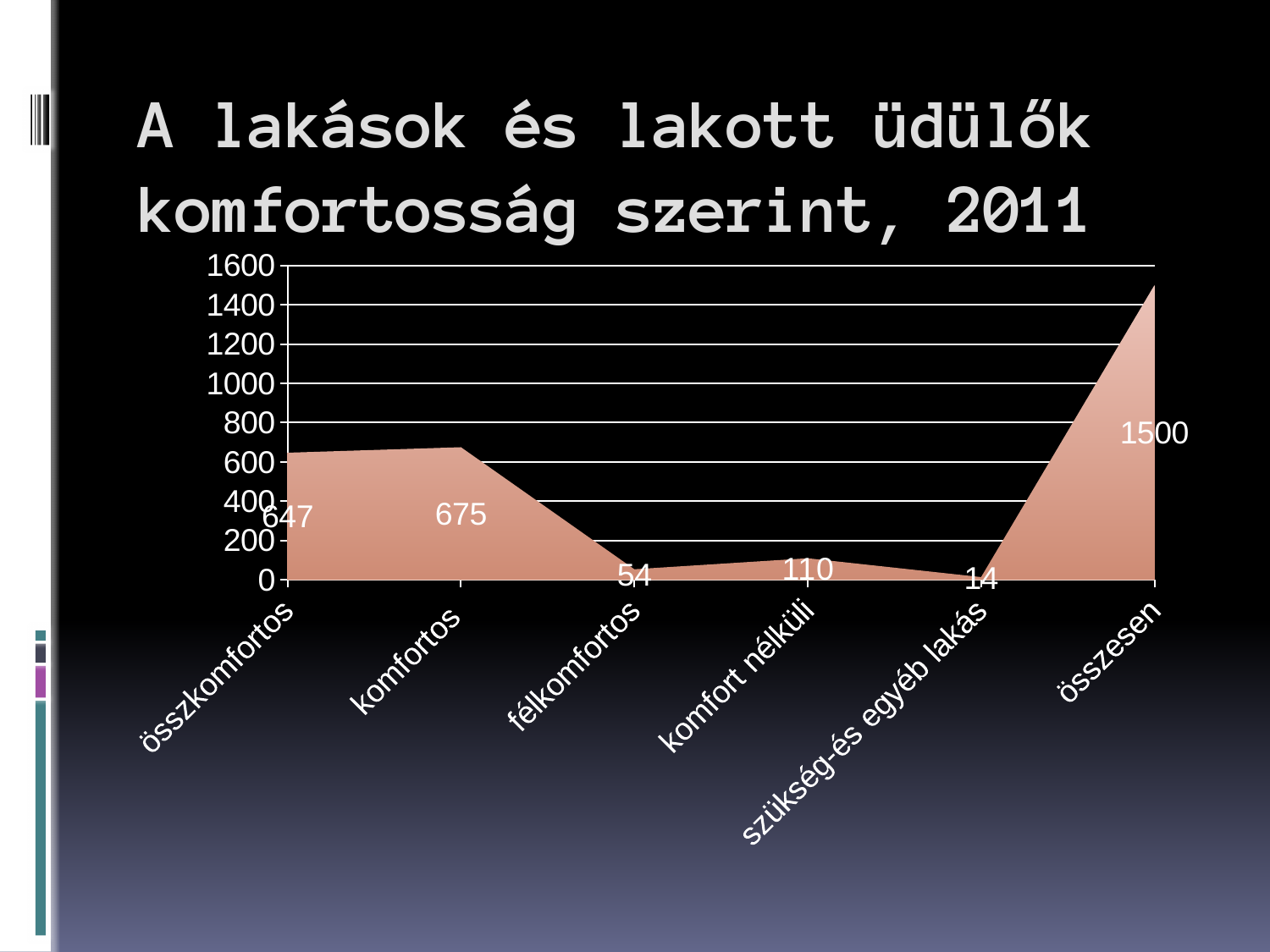

# A lakások és lakott üdülők komfortosság szerint, 2011

### Chart

| Category | Sorozat 1 |
|---|---|
| összkomfortos | 647.0 |
| komfortos  | 675.0 |
| félkomfortos | 54.0 |
| komfort nélküli | 110.0 |
| szükség-és egyéb lakás | 14.0 |
| összesen | 1500.0 |